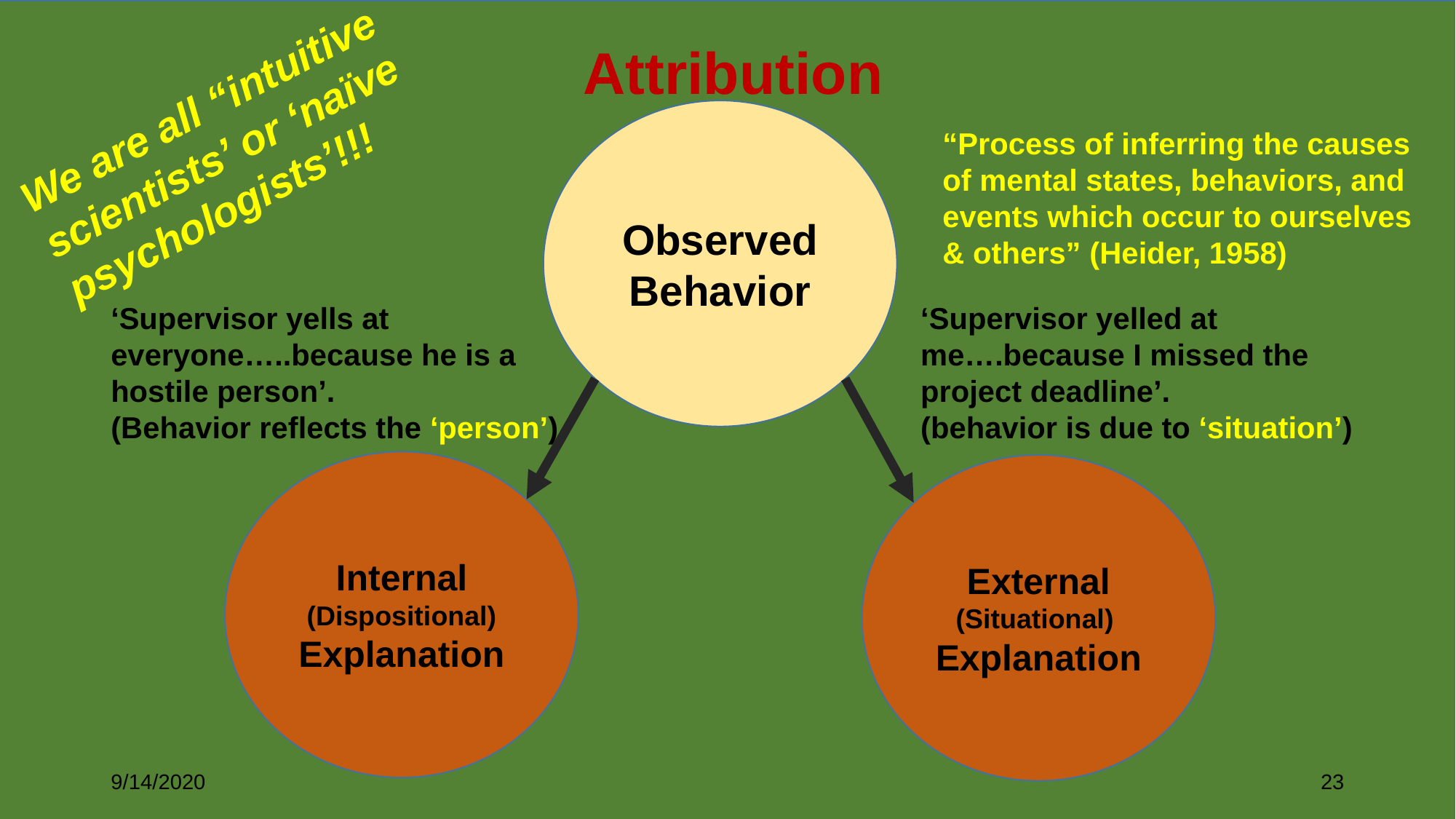

# Attribution
We are all “intuitive scientists’ or ‘naïve psychologists’!!!
Observed Behavior
“Process of inferring the causes of mental states, behaviors, and events which occur to ourselves & others” (Heider, 1958)
‘Supervisor yells at everyone…..because he is a hostile person’.
(Behavior reflects the ‘person’)
‘Supervisor yelled at me….because I missed the project deadline’.
(behavior is due to ‘situation’)
Internal (Dispositional)
Explanation
External (Situational)
Explanation
9/14/2020
Presented by Md. Mahbubul Alam, PhD
23